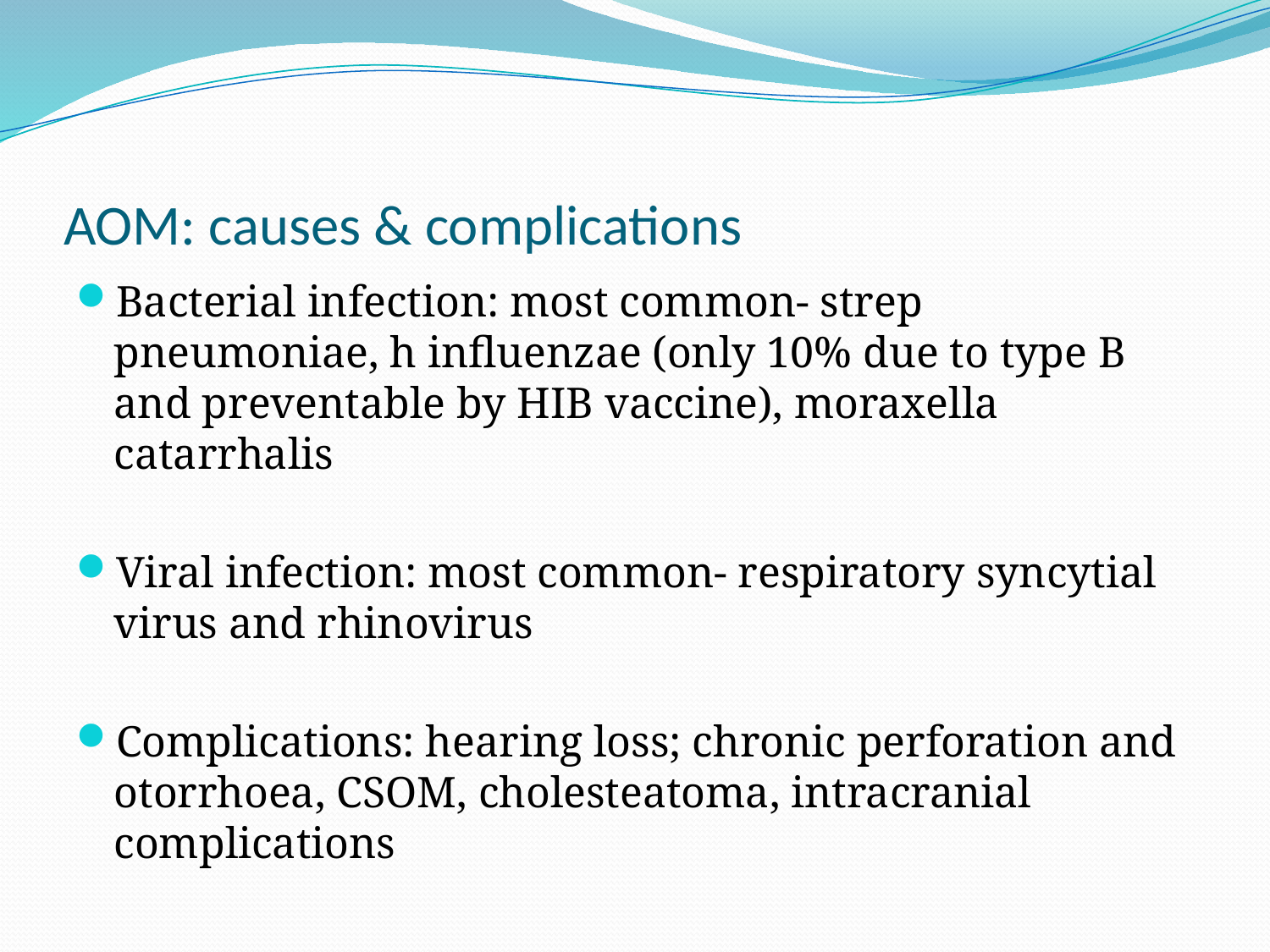

# AOM: causes & complications
Bacterial infection: most common- strep pneumoniae, h influenzae (only 10% due to type B and preventable by HIB vaccine), moraxella catarrhalis

Viral infection: most common- respiratory syncytial virus and rhinovirus

Complications: hearing loss; chronic perforation and otorrhoea, CSOM, cholesteatoma, intracranial complications